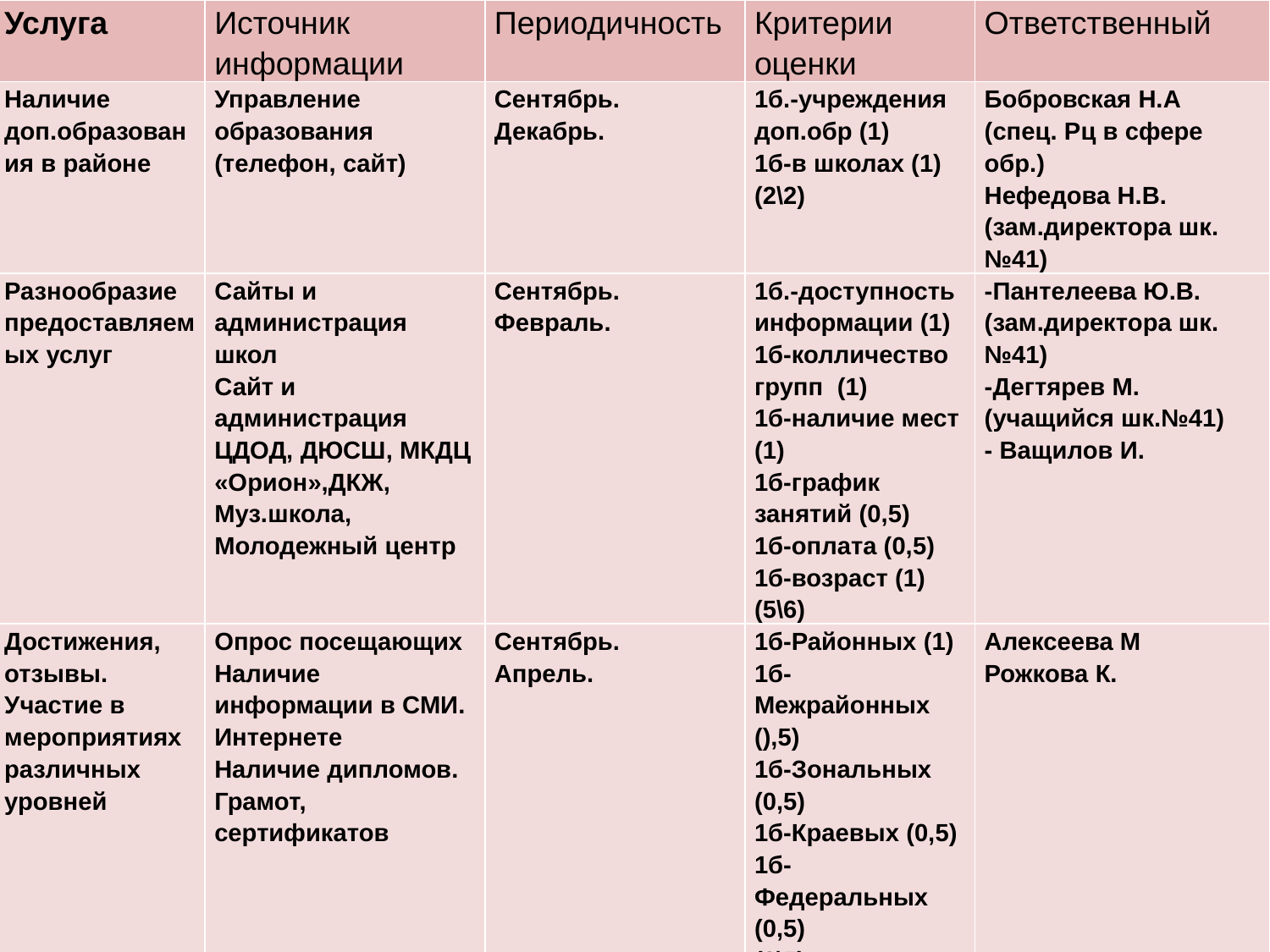

| Услуга | Источник информации | Периодичность | Критерии оценки | Ответственный |
| --- | --- | --- | --- | --- |
| Наличие доп.образования в районе | Управление образования (телефон, сайт) | Сентябрь. Декабрь. | 1б.-учреждения доп.обр (1) 1б-в школах (1) (2\2) | Бобровская Н.А (спец. Рц в сфере обр.) Нефедова Н.В.(зам.директора шк.№41) |
| Разнообразие предоставляемых услуг | Сайты и администрация школ Сайт и администрация ЦДОД, ДЮСШ, МКДЦ «Орион»,ДКЖ, Муз.школа, Молодежный центр | Сентябрь. Февраль. | 1б.-доступность информации (1) 1б-колличество групп (1) 1б-наличие мест (1) 1б-график занятий (0,5) 1б-оплата (0,5) 1б-возраст (1) (5\6) | -Пантелеева Ю.В.(зам.директора шк.№41) -Дегтярев М.(учащийся шк.№41) - Ващилов И. |
| Достижения, отзывы. Участие в мероприятиях различных уровней | Опрос посещающих Наличие информации в СМИ. Интернете Наличие дипломов. Грамот, сертификатов | Сентябрь. Апрель. | 1б-Районных (1) 1б-Межрайонных (),5) 1б-Зональных (0,5) 1б-Краевых (0,5) 1б-Федеральных (0,5) (3\5) | Алексеева М Рожкова К. |
| Компетентность специалистов дополнительного образования | Опросы личное общение | Сентябрь. Май. | 1б-грамотность (1) 1б- речь (1) 1б- организаторские способности (1) 1б- лидерские способности (0,5) 1б- коммуникабельность (1) (4,5\5) | Бобровская Н.А (спец. Рц в сфере обр.) Нефедова Н.В.(зам.директора шк.№41) |
#